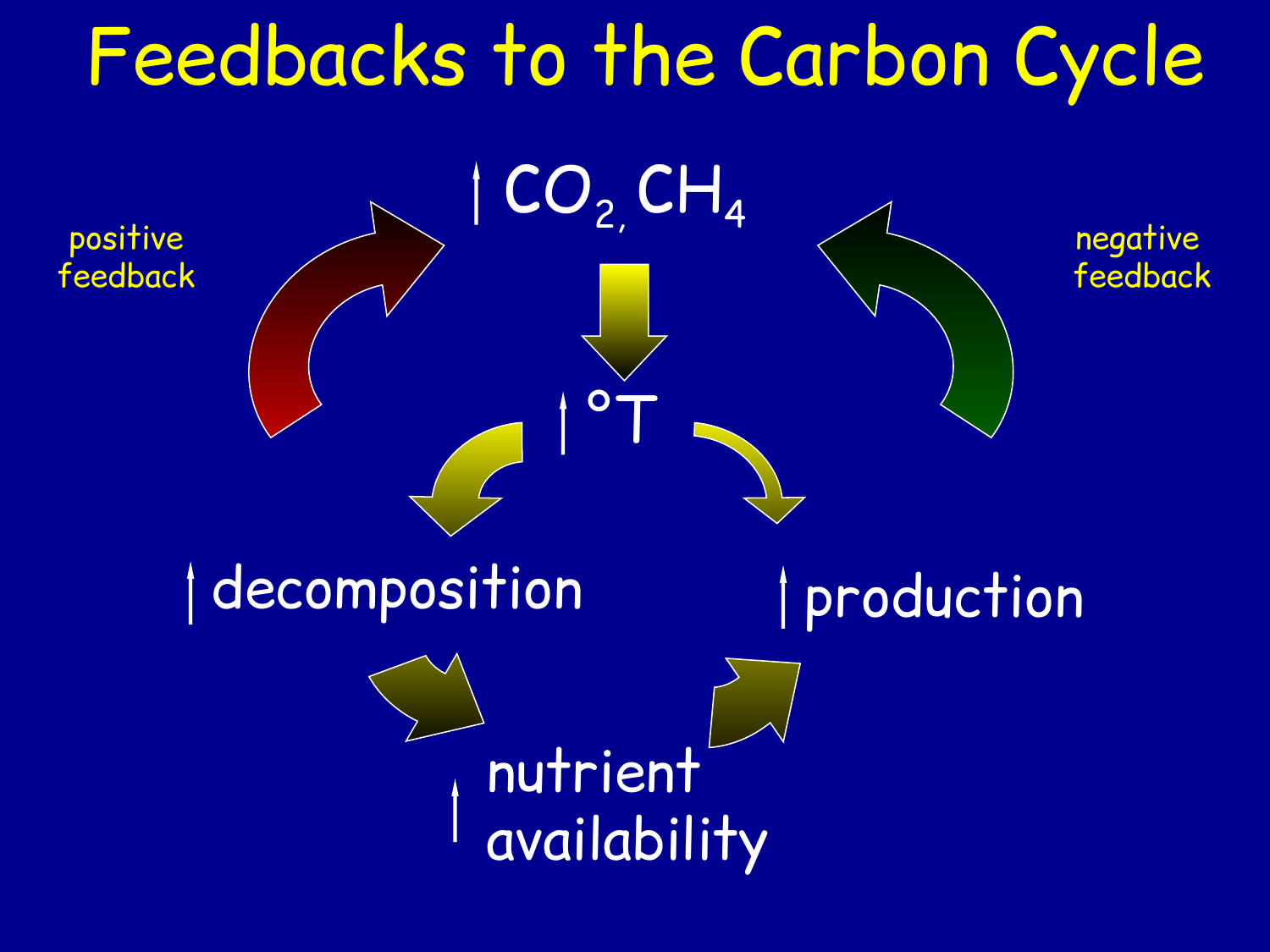

Feedbacks to the Carbon Cycle
CO2, CH4

positive
feedback

°T

decomposition

negative
feedback

production

nutrient
availability